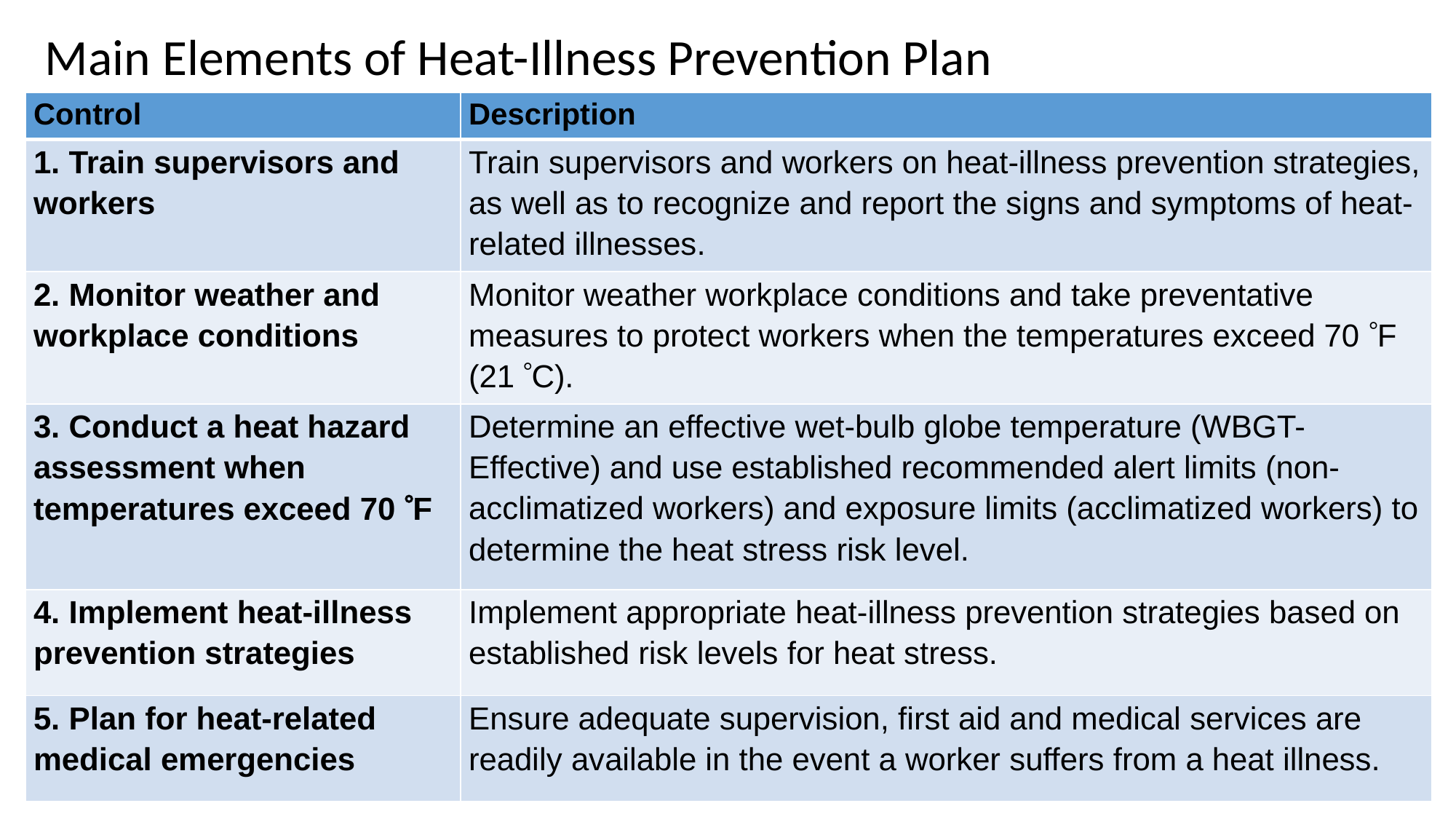

# Main Elements of Heat-Illness Prevention Plan
| Control | Description |
| --- | --- |
| 1. Train supervisors and workers | Train supervisors and workers on heat-illness prevention strategies, as well as to recognize and report the signs and symptoms of heat-related illnesses. |
| 2. Monitor weather and workplace conditions | Monitor weather workplace conditions and take preventative measures to protect workers when the temperatures exceed 70 °F (21 °C). |
| 3. Conduct a heat hazard assessment when temperatures exceed 70 °F | Determine an effective wet-bulb globe temperature (WBGT-Effective) and use established recommended alert limits (non-acclimatized workers) and exposure limits (acclimatized workers) to determine the heat stress risk level. |
| 4. Implement heat-illness prevention strategies | Implement appropriate heat-illness prevention strategies based on established risk levels for heat stress. |
| 5. Plan for heat-related medical emergencies | Ensure adequate supervision, first aid and medical services are readily available in the event a worker suffers from a heat illness. |